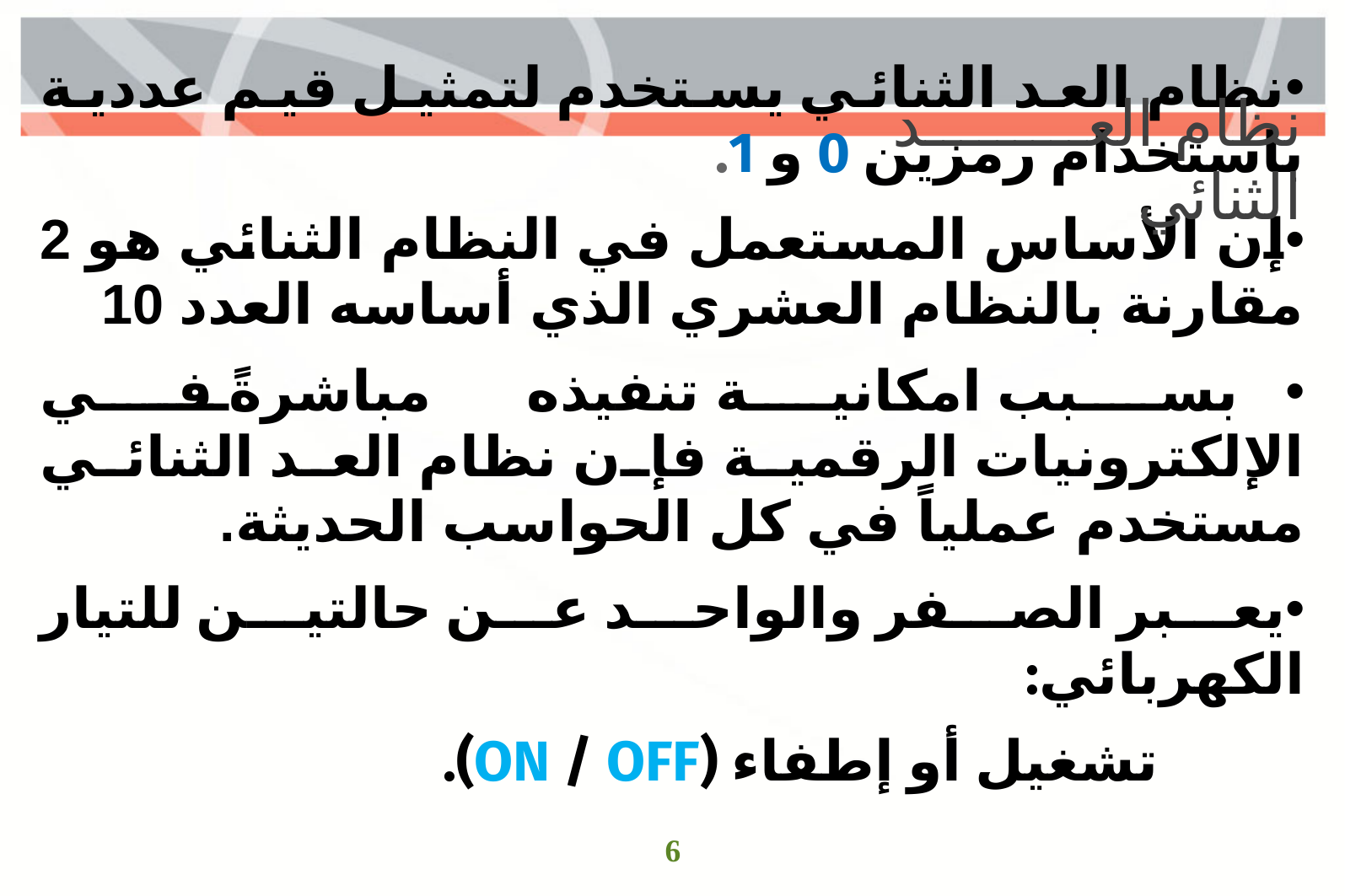

نظام العد الثنائي
نظام العد الثنائي يستخدم لتمثيل قيم عددية باستخدام رمزين 0 و 1.
إن الأساس المستعمل في النظام الثنائي هو 2 مقارنة بالنظام العشري الذي أساسه العدد 10
   بسبب امكانية تنفيذه مباشرةً في الإلكترونيات الرقمية فإن نظام العد الثنائي مستخدم عملياً في كل الحواسب الحديثة.
يعبر الصفر والواحد عن حالتين للتيار الكهربائي:
           تشغيل أو إطفاء (ON / OFF).
6